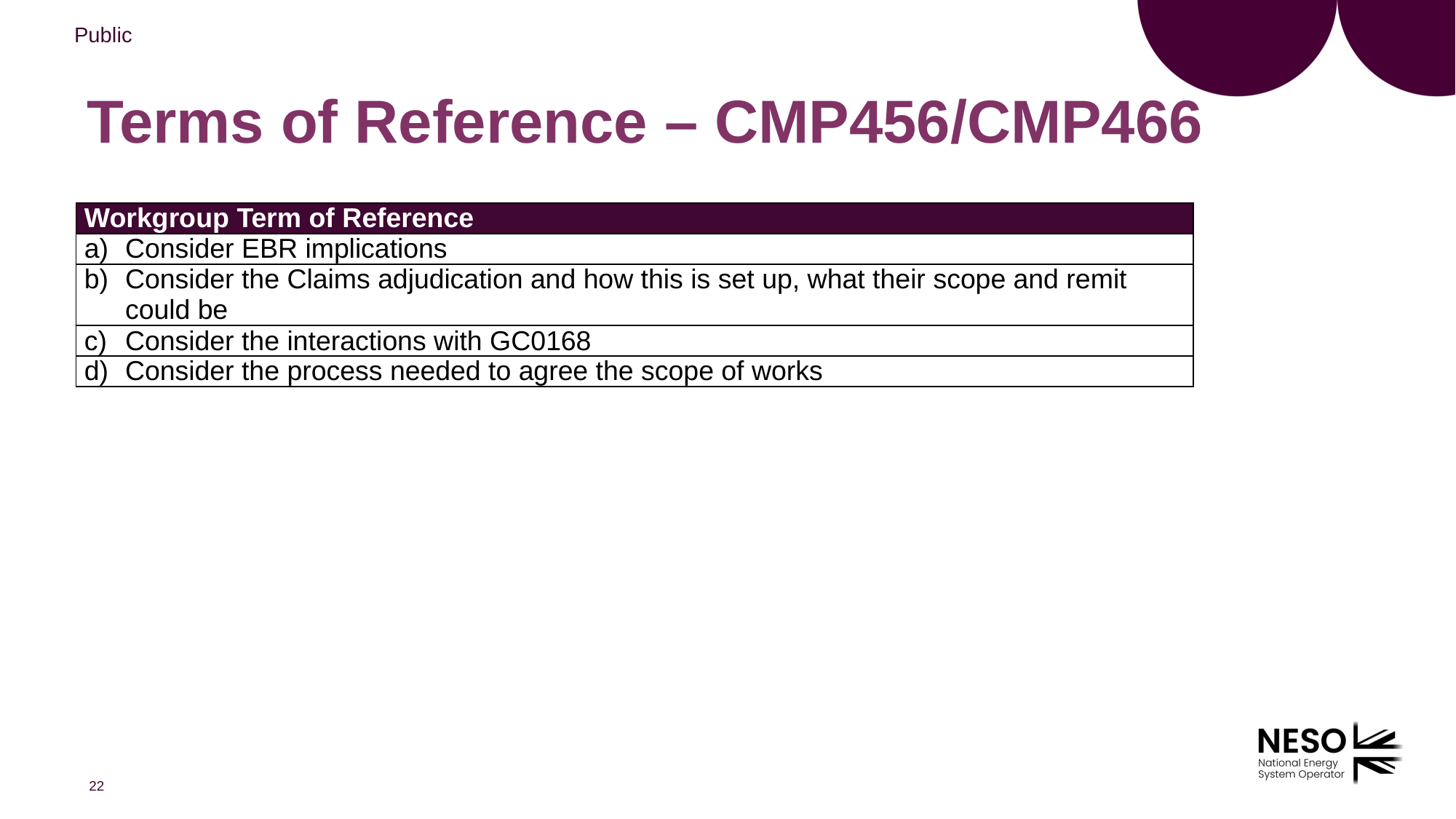

# Terms of Reference – CMP456/CMP466

| Workgroup Term of Reference |
| --- |
| Consider EBR implications |
| Consider the Claims adjudication and how this is set up, what their scope and remit could be |
| Consider the interactions with GC0168 |
| Consider the process needed to agree the scope of works |